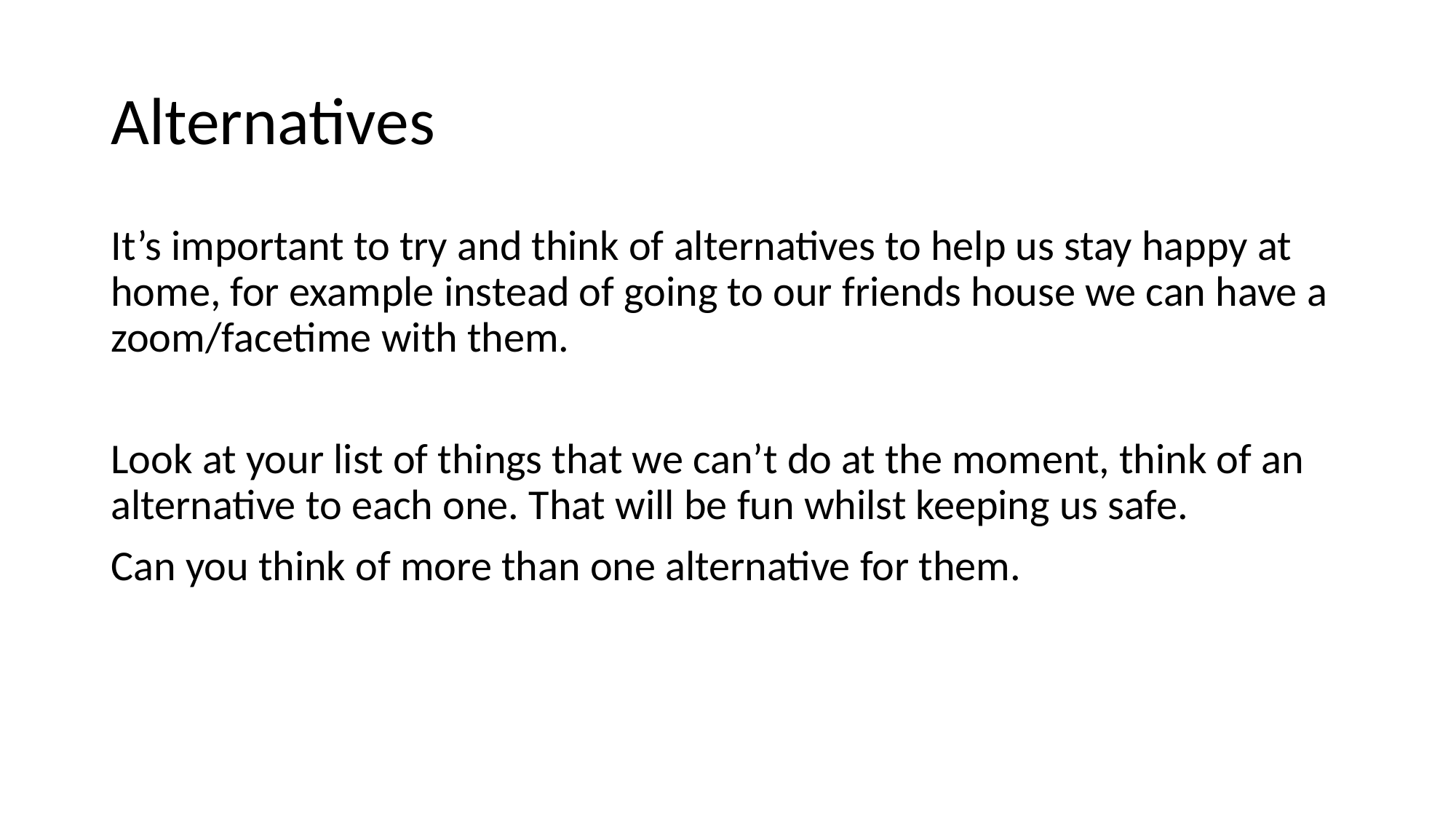

# Alternatives
It’s important to try and think of alternatives to help us stay happy at home, for example instead of going to our friends house we can have a zoom/facetime with them.

Look at your list of things that we can’t do at the moment, think of an alternative to each one. That will be fun whilst keeping us safe.
Can you think of more than one alternative for them.